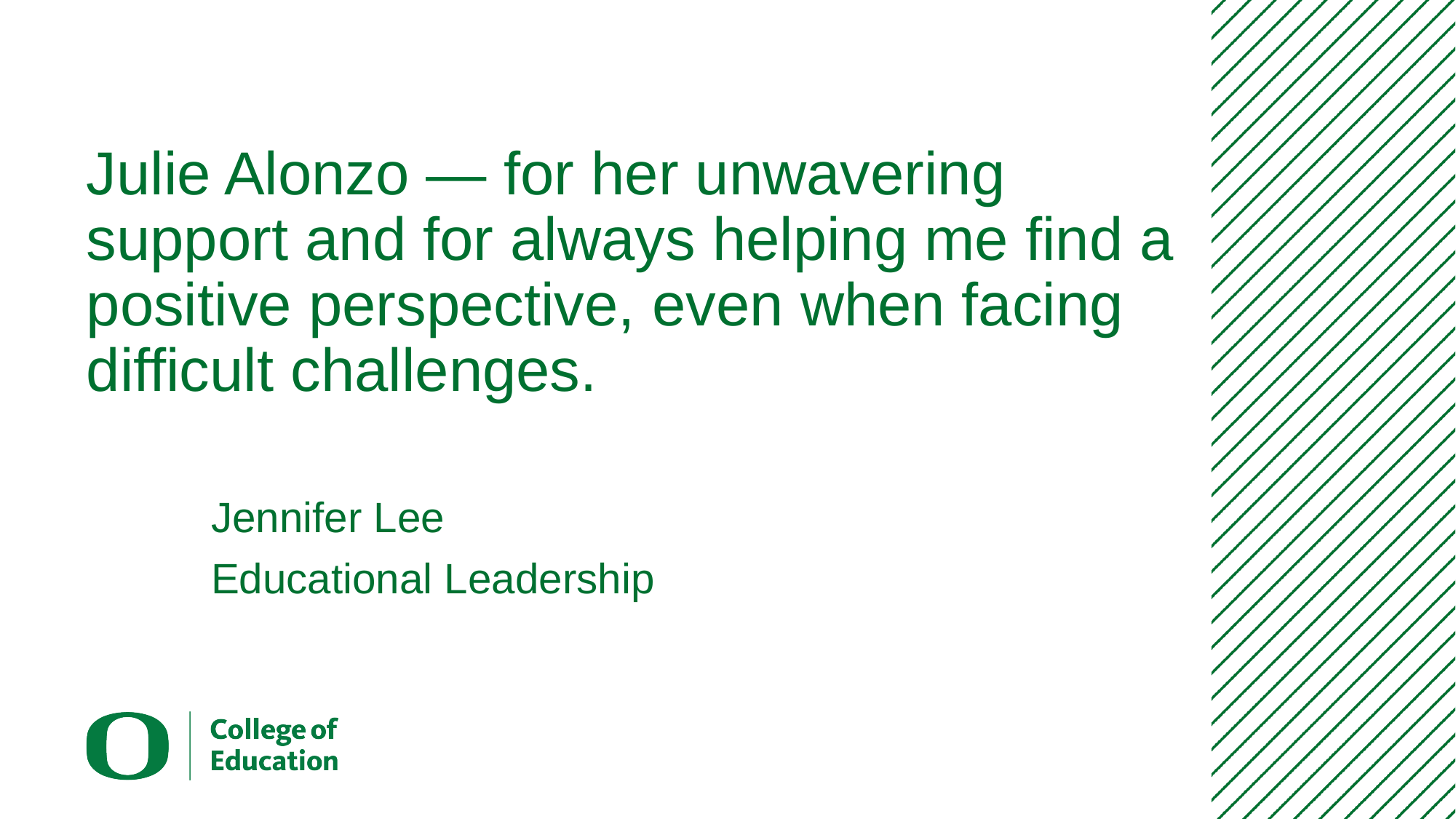

# Julie Alonzo — for her unwavering support and for always helping me find a positive perspective, even when facing difficult challenges.
Jennifer Lee
Educational Leadership